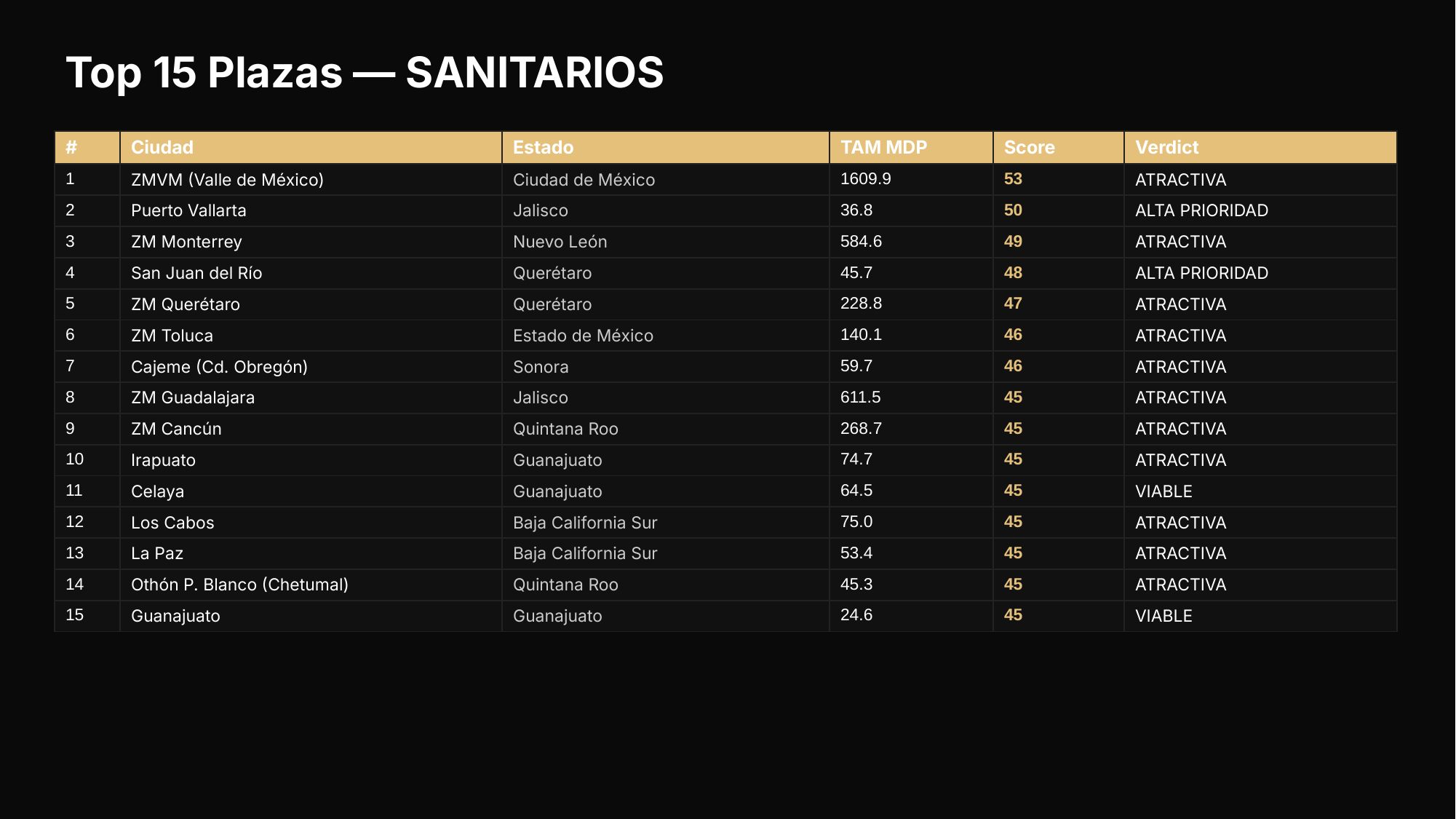

Top 15 Plazas — SANITARIOS
| # | Ciudad | Estado | TAM MDP | Score | Verdict |
| --- | --- | --- | --- | --- | --- |
| 1 | ZMVM (Valle de México) | Ciudad de México | 1609.9 | 53 | ATRACTIVA |
| 2 | Puerto Vallarta | Jalisco | 36.8 | 50 | ALTA PRIORIDAD |
| 3 | ZM Monterrey | Nuevo León | 584.6 | 49 | ATRACTIVA |
| 4 | San Juan del Río | Querétaro | 45.7 | 48 | ALTA PRIORIDAD |
| 5 | ZM Querétaro | Querétaro | 228.8 | 47 | ATRACTIVA |
| 6 | ZM Toluca | Estado de México | 140.1 | 46 | ATRACTIVA |
| 7 | Cajeme (Cd. Obregón) | Sonora | 59.7 | 46 | ATRACTIVA |
| 8 | ZM Guadalajara | Jalisco | 611.5 | 45 | ATRACTIVA |
| 9 | ZM Cancún | Quintana Roo | 268.7 | 45 | ATRACTIVA |
| 10 | Irapuato | Guanajuato | 74.7 | 45 | ATRACTIVA |
| 11 | Celaya | Guanajuato | 64.5 | 45 | VIABLE |
| 12 | Los Cabos | Baja California Sur | 75.0 | 45 | ATRACTIVA |
| 13 | La Paz | Baja California Sur | 53.4 | 45 | ATRACTIVA |
| 14 | Othón P. Blanco (Chetumal) | Quintana Roo | 45.3 | 45 | ATRACTIVA |
| 15 | Guanajuato | Guanajuato | 24.6 | 45 | VIABLE |